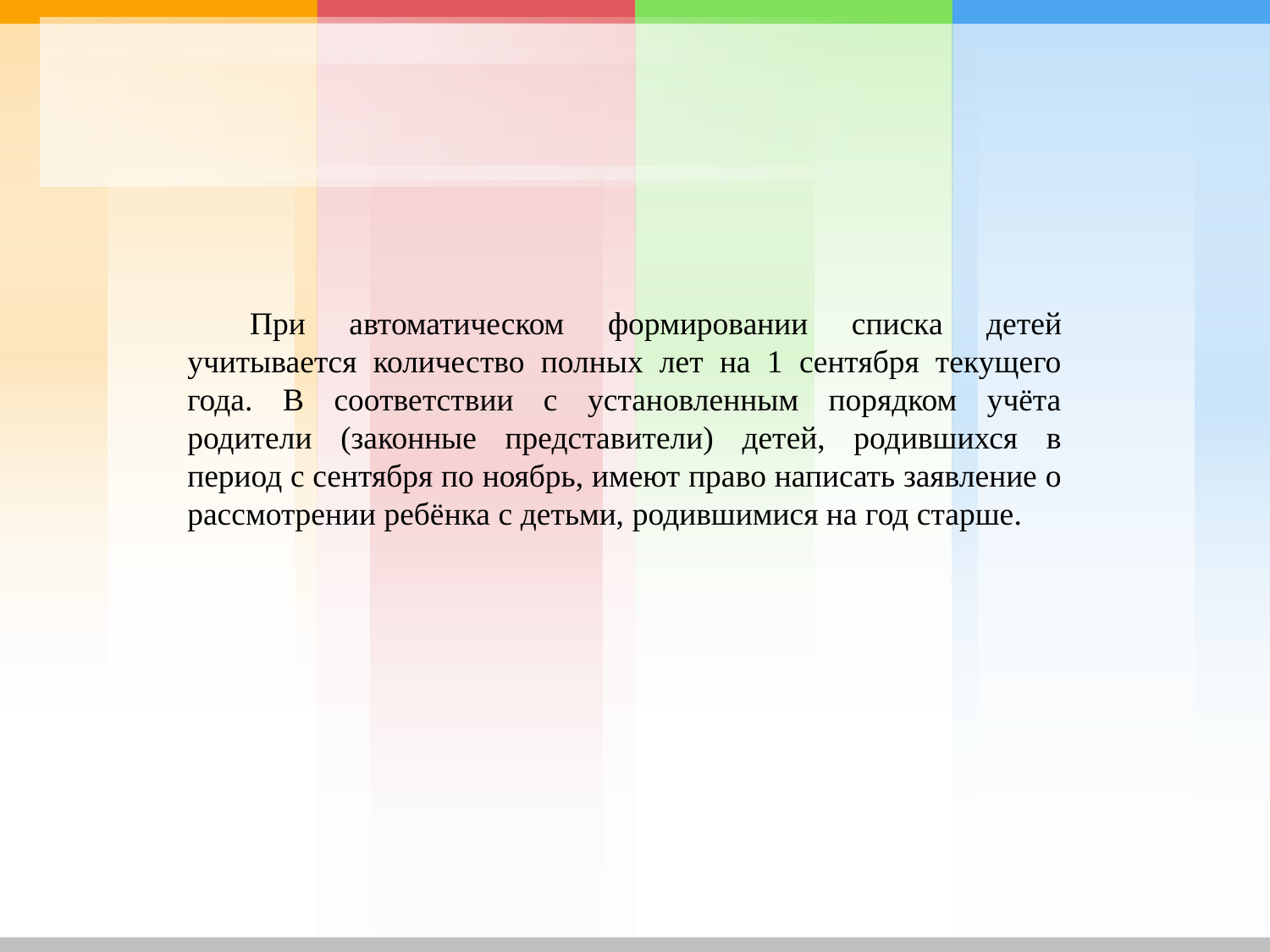

При автоматическом формировании списка детей учитывается количество полных лет на 1 сентября текущего года. В соответствии с установленным порядком учёта родители (законные представители) детей, родившихся в период с сентября по ноябрь, имеют право написать заявление о рассмотрении ребёнка с детьми, родившимися на год старше.